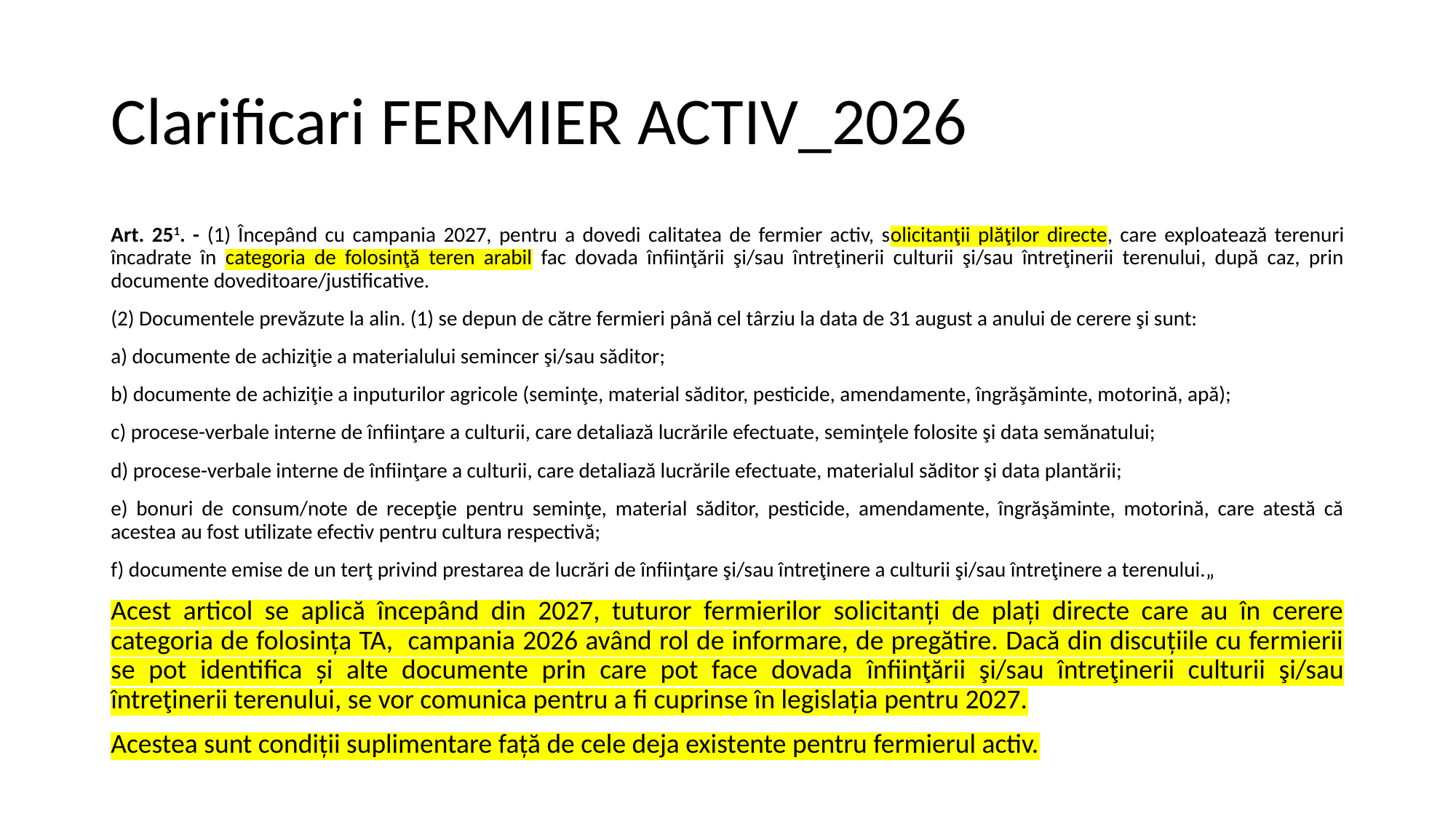

# Clarificari FERMIER ACTIV_2026
Art. 251. - (1) Începând cu campania 2027, pentru a dovedi calitatea de fermier activ, solicitanţii plăţilor directe, care exploatează terenuri încadrate în categoria de folosinţă teren arabil fac dovada înfiinţării şi/sau întreţinerii culturii şi/sau întreţinerii terenului, după caz, prin documente doveditoare/justificative.
(2) Documentele prevăzute la alin. (1) se depun de către fermieri până cel târziu la data de 31 august a anului de cerere şi sunt:
a) documente de achiziţie a materialului semincer şi/sau săditor;
b) documente de achiziţie a inputurilor agricole (seminţe, material săditor, pesticide, amendamente, îngrăşăminte, motorină, apă);
c) procese-verbale interne de înfiinţare a culturii, care detaliază lucrările efectuate, seminţele folosite şi data semănatului;
d) procese-verbale interne de înfiinţare a culturii, care detaliază lucrările efectuate, materialul săditor şi data plantării;
e) bonuri de consum/note de recepţie pentru seminţe, material săditor, pesticide, amendamente, îngrăşăminte, motorină, care atestă că acestea au fost utilizate efectiv pentru cultura respectivă;
f) documente emise de un terţ privind prestarea de lucrări de înfiinţare şi/sau întreţinere a culturii şi/sau întreţinere a terenului.„
Acest articol se aplică începând din 2027, tuturor fermierilor solicitanți de plați directe care au în cerere categoria de folosința TA,  campania 2026 având rol de informare, de pregătire. Dacă din discuțiile cu fermierii se pot identifica și alte documente prin care pot face dovada înfiinţării şi/sau întreţinerii culturii şi/sau întreţinerii terenului, se vor comunica pentru a fi cuprinse în legislația pentru 2027.
Acestea sunt condiții suplimentare față de cele deja existente pentru fermierul activ.